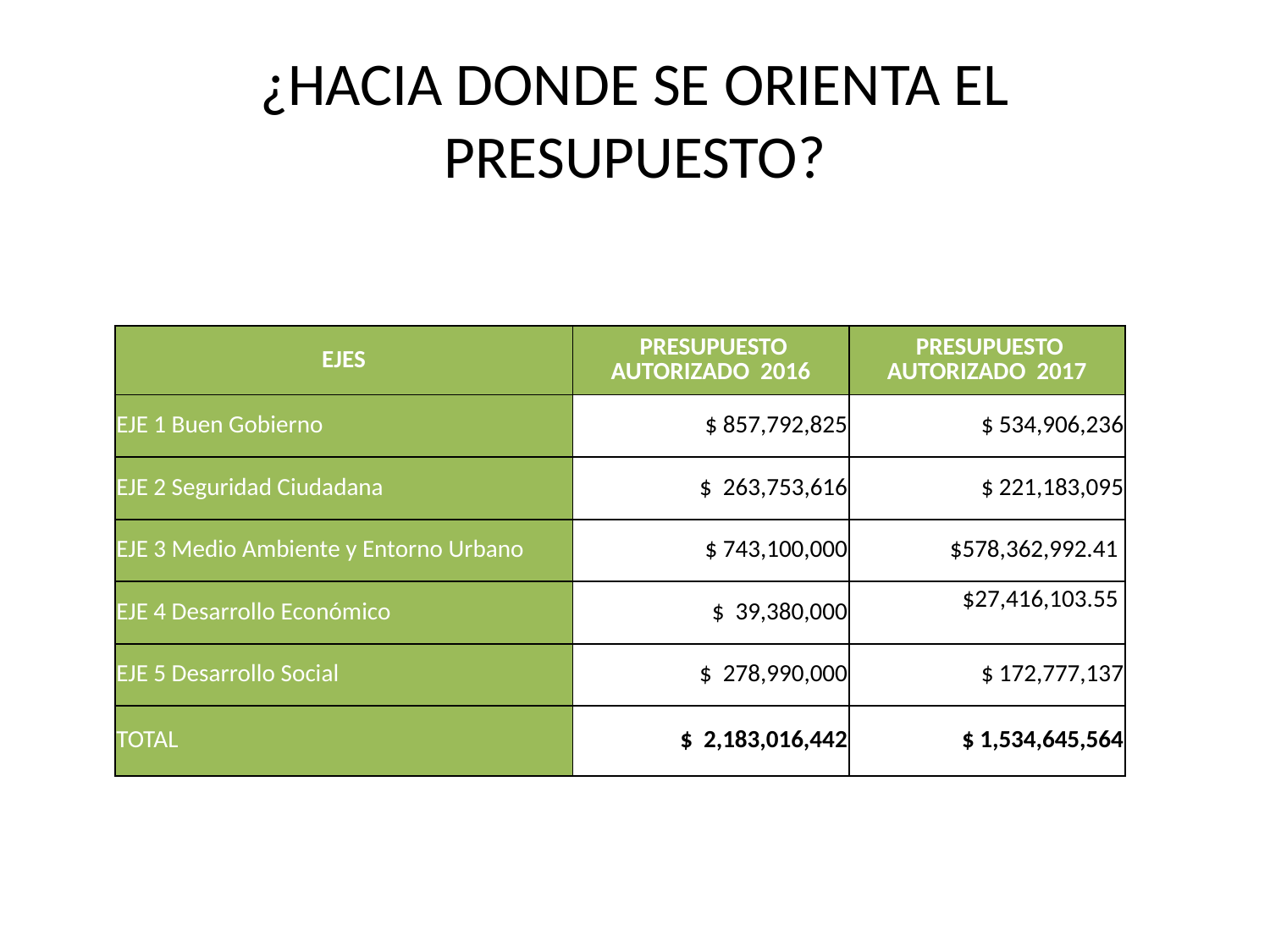

# ¿HACIA DONDE SE ORIENTA EL PRESUPUESTO?

| EJES | PRESUPUESTO AUTORIZADO 2016 | PRESUPUESTO AUTORIZADO 2017 |
| --- | --- | --- |
| EJE 1 Buen Gobierno | $ 857,792,825 | $ 534,906,236 |
| EJE 2 Seguridad Ciudadana | $ 263,753,616 | $ 221,183,095 |
| EJE 3 Medio Ambiente y Entorno Urbano | $ 743,100,000 | $578,362,992.41 |
| EJE 4 Desarrollo Económico | $ 39,380,000 | $27,416,103.55 |
| EJE 5 Desarrollo Social | $ 278,990,000 | $ 172,777,137 |
| TOTAL | $ 2,183,016,442 | $ 1,534,645,564 |